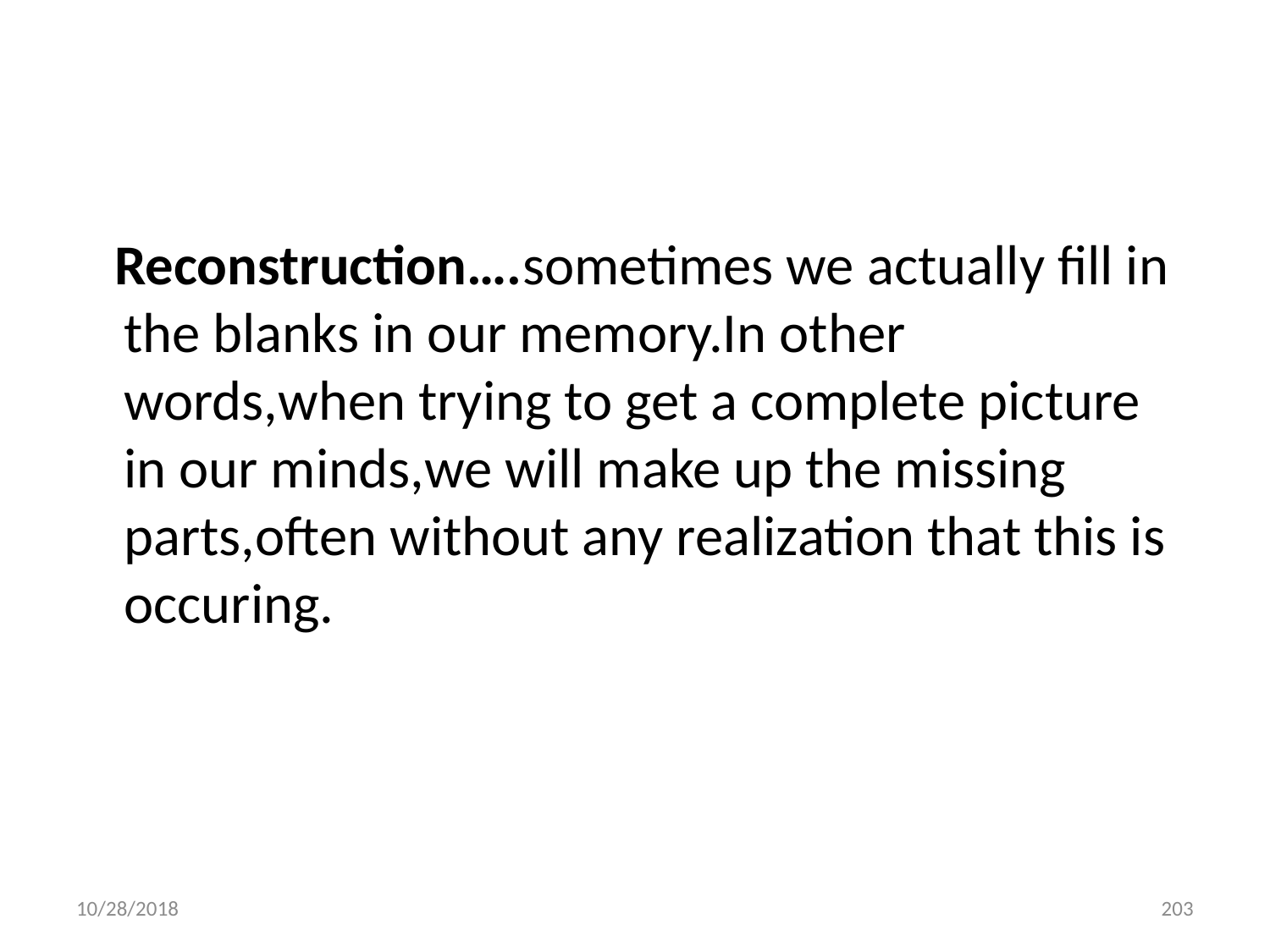

#
   Reconstruction….sometimes we actually fill in the blanks in our memory.In other words,when trying to get a complete picture in our minds,we will make up the missing parts,often without any realization that this is occuring.
10/28/2018
203